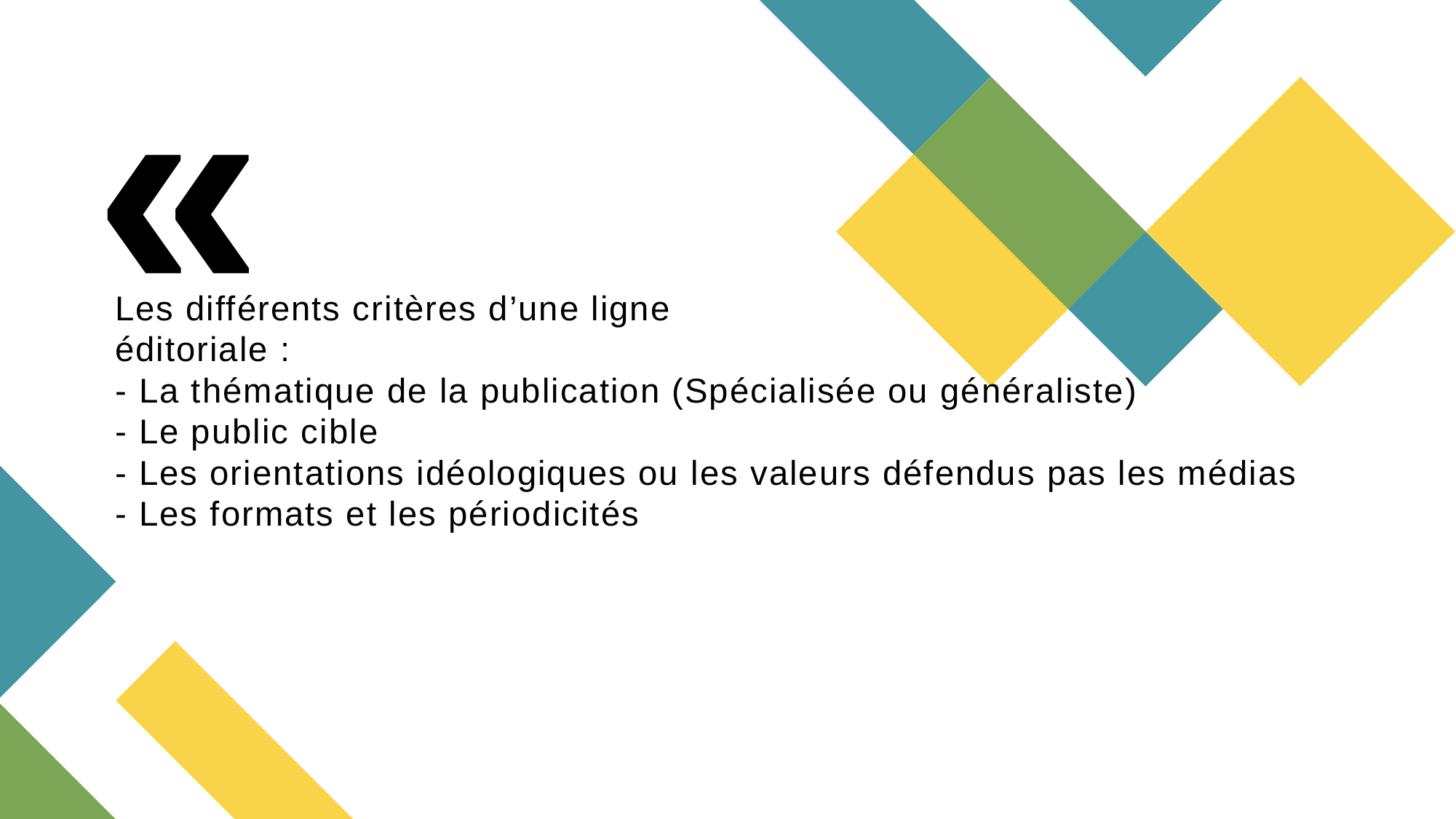

# Les différents critères d’une ligne éditoriale : - La thématique de la publication (Spécialisée ou généraliste) - Le public cible - Les orientations idéologiques ou les valeurs défendus pas les médias - Les formats et les périodicités